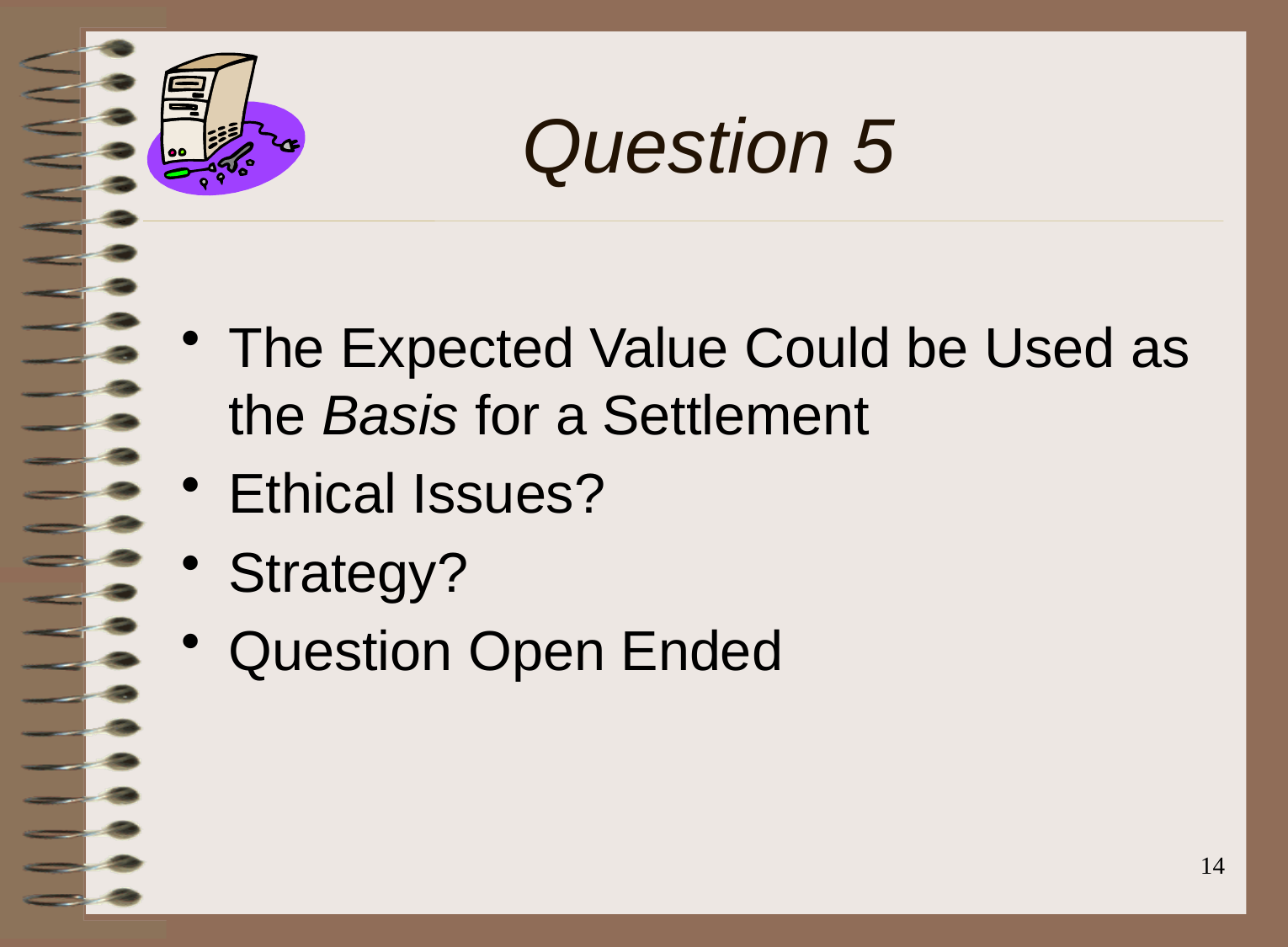

# Question 5
The Expected Value Could be Used as the Basis for a Settlement
Ethical Issues?
Strategy?
Question Open Ended
14